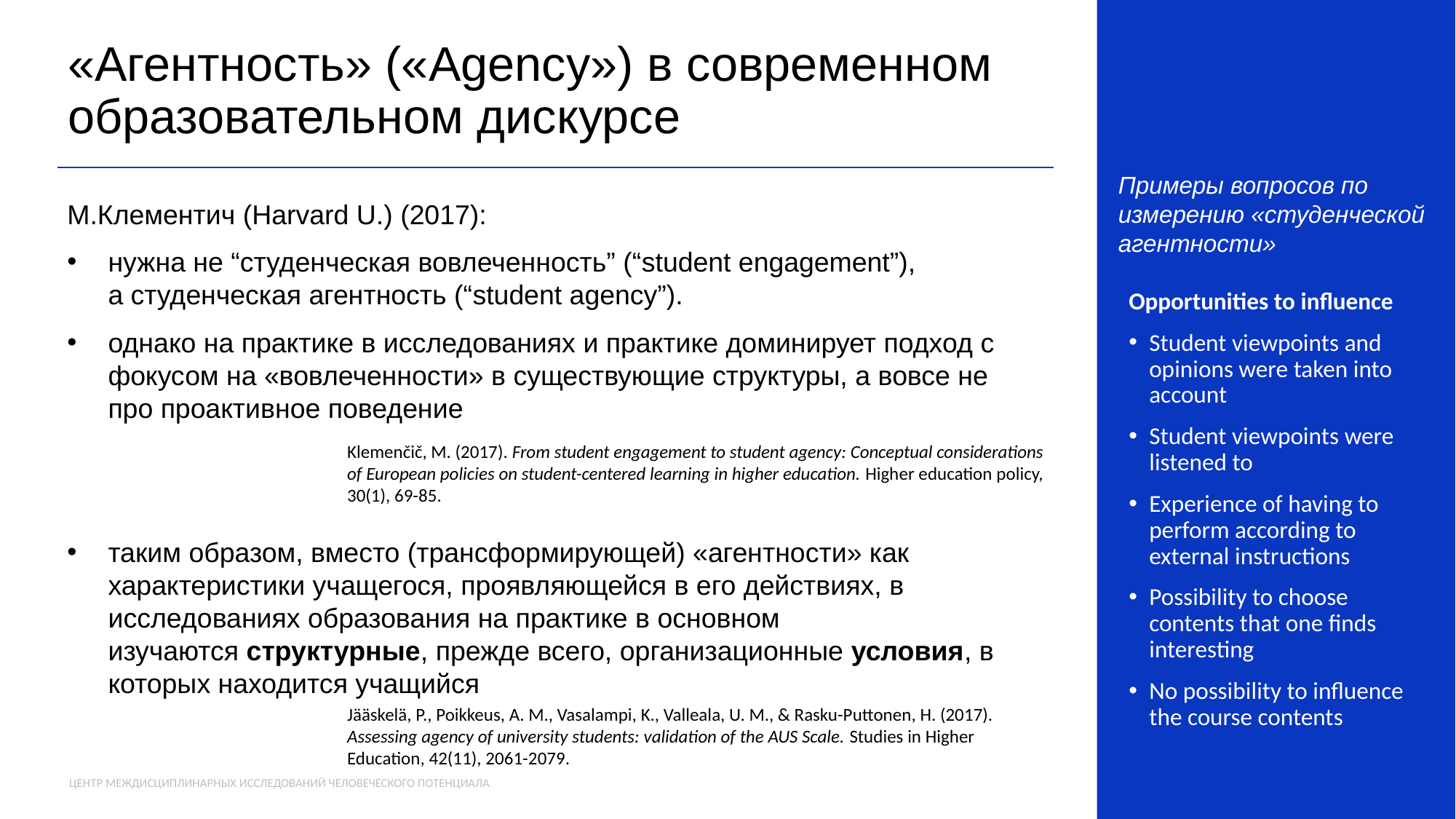

«Агентность» («Agency») в современном образовательном дискурсе
Примеры вопросов по измерению «студенческой агентности»
М.Клементич (Harvard U.) (2017):
нужна не “студенческая вовлеченность” (“student engagement”), а студенческая агентность (“student agency”).
однако на практике в исследованиях и практике доминирует подход с фокусом на «вовлеченности» в существующие структуры, а вовсе не про проактивное поведение

таким образом, вместо (трансформирующей) «агентности» как характеристики учащегося, проявляющейся в его действиях, в исследованиях образования на практике в основном изучаются структурные, прежде всего, организационные условия, в которых находится учащийся

Opportunities to influence
Student viewpoints and opinions were taken into account
Student viewpoints were listened to
Experience of having to perform according to external instructions
Possibility to choose contents that one finds interesting
No possibility to influence the course contents

Klemenčič, M. (2017). From student engagement to student agency: Conceptual considerations of European policies on student-centered learning in higher education. Higher education policy, 30(1), 69-85.
Jääskelä, P., Poikkeus, A. M., Vasalampi, K., Valleala, U. M., & Rasku-Puttonen, H. (2017). Assessing agency of university students: validation of the AUS Scale. Studies in Higher Education, 42(11), 2061-2079.
5
ЦЕНТР МЕЖДИСЦИПЛИНАРНЫХ ИССЛЕДОВАНИЙ ЧЕЛОВЕЧЕСКОГО ПОТЕНЦИАЛА